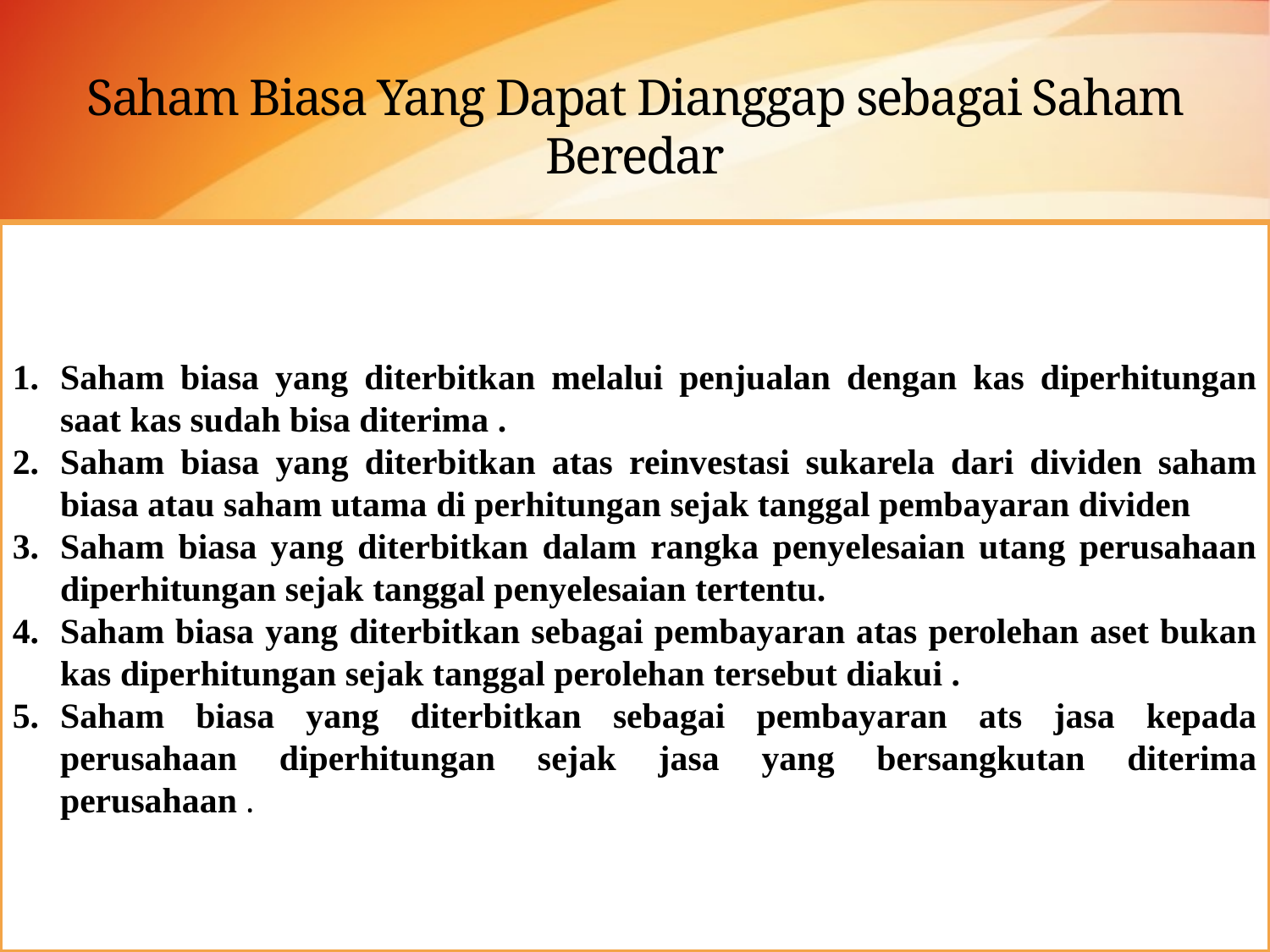

# Saham Biasa Yang Dapat Dianggap sebagai Saham Beredar

Saham biasa yang diterbitkan melalui penjualan dengan kas diperhitungan saat kas sudah bisa diterima .
Saham biasa yang diterbitkan atas reinvestasi sukarela dari dividen saham biasa atau saham utama di perhitungan sejak tanggal pembayaran dividen
Saham biasa yang diterbitkan dalam rangka penyelesaian utang perusahaan diperhitungan sejak tanggal penyelesaian tertentu.
Saham biasa yang diterbitkan sebagai pembayaran atas perolehan aset bukan kas diperhitungan sejak tanggal perolehan tersebut diakui .
Saham biasa yang diterbitkan sebagai pembayaran ats jasa kepada perusahaan diperhitungan sejak jasa yang bersangkutan diterima perusahaan .